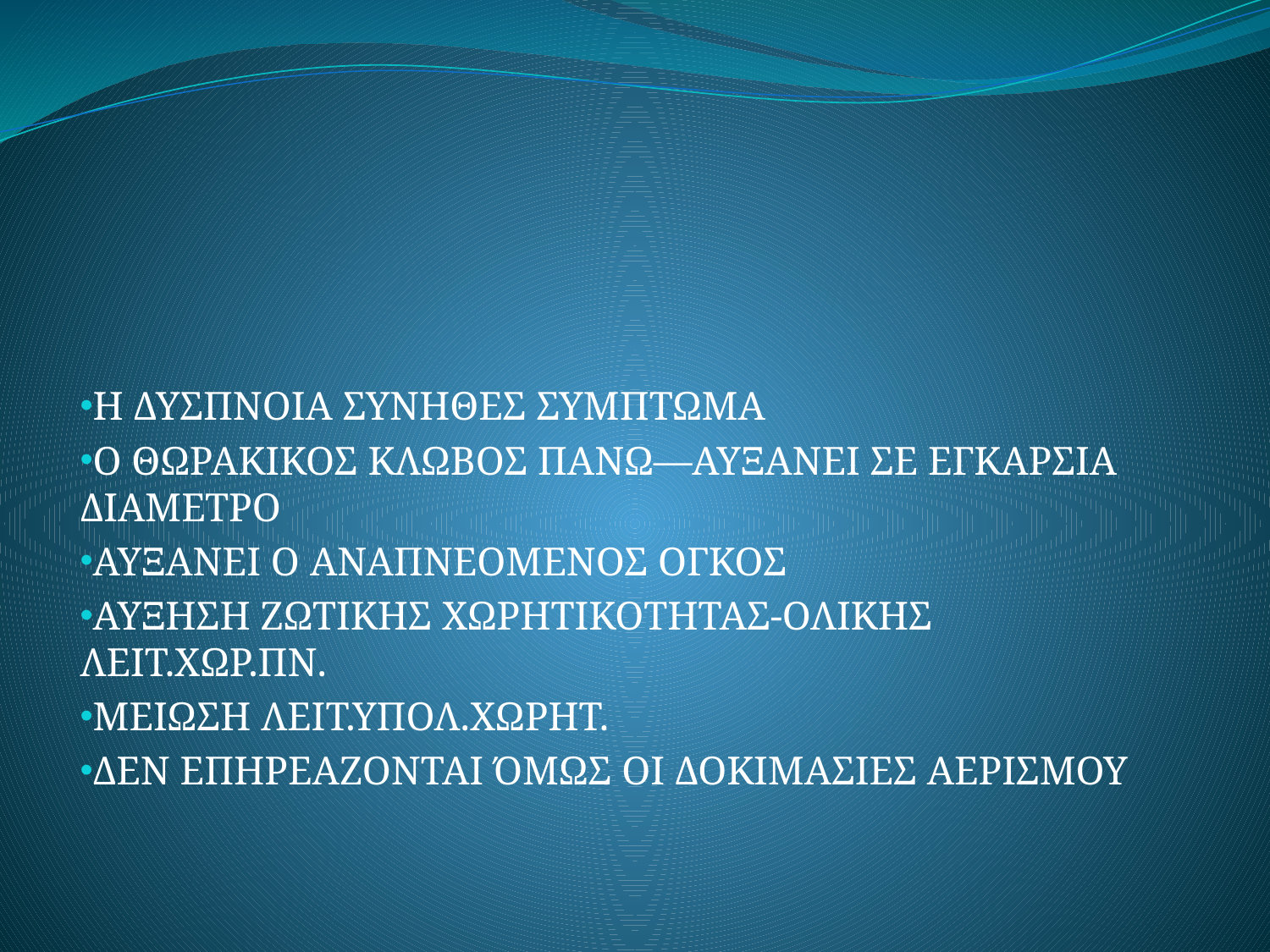

#
Η ΔΥΣΠΝΟΙΑ ΣΥΝΗΘΕΣ ΣΥΜΠΤΩΜΑ
Ο ΘΩΡΑΚΙΚΟΣ ΚΛΩΒΟΣ ΠΑΝΩ—ΑΥΞΑΝΕΙ ΣΕ ΕΓΚΑΡΣΙΑ ΔΙΑΜΕΤΡΟ
ΑΥΞΑΝΕΙ Ο ΑΝΑΠΝΕΟΜΕΝΟΣ ΟΓΚΟΣ
ΑΥΞΗΣΗ ΖΩΤΙΚΗΣ ΧΩΡΗΤΙΚΟΤΗΤΑΣ-ΟΛΙΚΗΣ ΛΕΙΤ.ΧΩΡ.ΠΝ.
ΜΕΙΩΣΗ ΛΕΙΤ.ΥΠΟΛ.ΧΩΡΗΤ.
ΔΕΝ ΕΠΗΡΕΑΖΟΝΤΑΙ ΌΜΩΣ ΟΙ ΔΟΚΙΜΑΣΙΕΣ ΑΕΡΙΣΜΟΥ